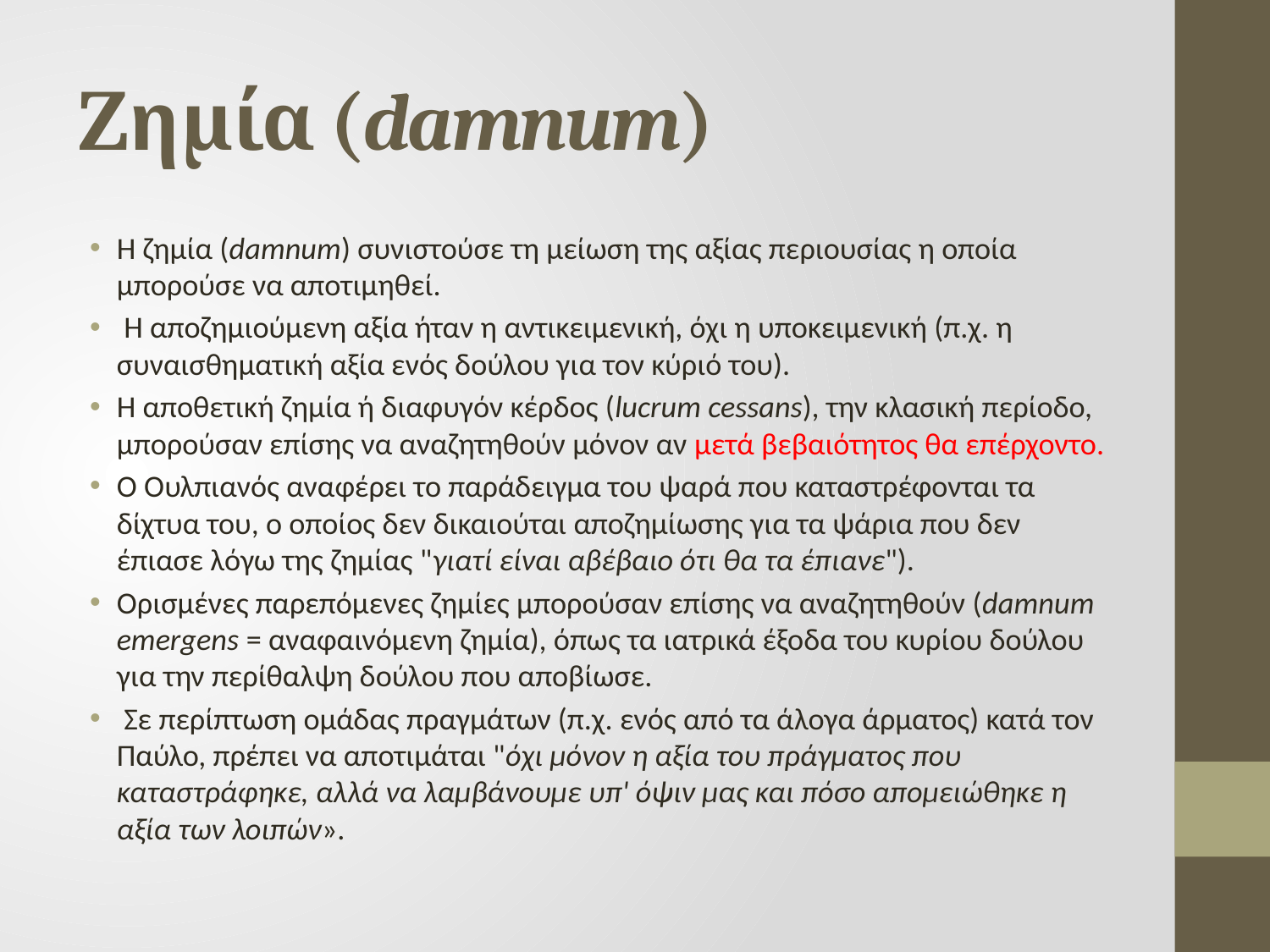

# Ζημία (damnum)
Η ζημία (damnum) συνιστούσε τη μείωση της αξίας περιουσίας η οποία μπορούσε να αποτιμηθεί.
 Η αποζημιούμενη αξία ήταν η αντικειμενική, όχι η υποκειμενική (π.χ. η συναισθηματική αξία ενός δούλου για τον κύριό του).
Η αποθετική ζημία ή διαφυγόν κέρδος (lucrum cessans), την κλασική περίοδο, μπορούσαν επίσης να αναζητηθούν μόνον αν μετά βεβαιότητος θα επέρχοντο.
O Ουλπιανός αναφέρει το παράδειγμα του ψαρά που καταστρέφονται τα δίχτυα του, ο οποίος δεν δικαιούται αποζημίωσης για τα ψάρια που δεν έπιασε λόγω της ζημίας "γιατί είναι αβέβαιο ότι θα τα έπιανε").
Ορισμένες παρεπόμενες ζημίες μπορούσαν επίσης να αναζητηθούν (damnum emergens = αναφαινόμενη ζημία), όπως τα ιατρικά έξοδα του κυρίου δούλου για την περίθαλψη δούλου που αποβίωσε.
 Σε περίπτωση ομάδας πραγμάτων (π.χ. ενός από τα άλογα άρματος) κατά τον Παύλο, πρέπει να αποτιμάται "όχι μόνον η αξία του πράγματος που καταστράφηκε, αλλά να λαμβάνουμε υπ' όψιν μας και πόσο απομειώθηκε η αξία των λοιπών».